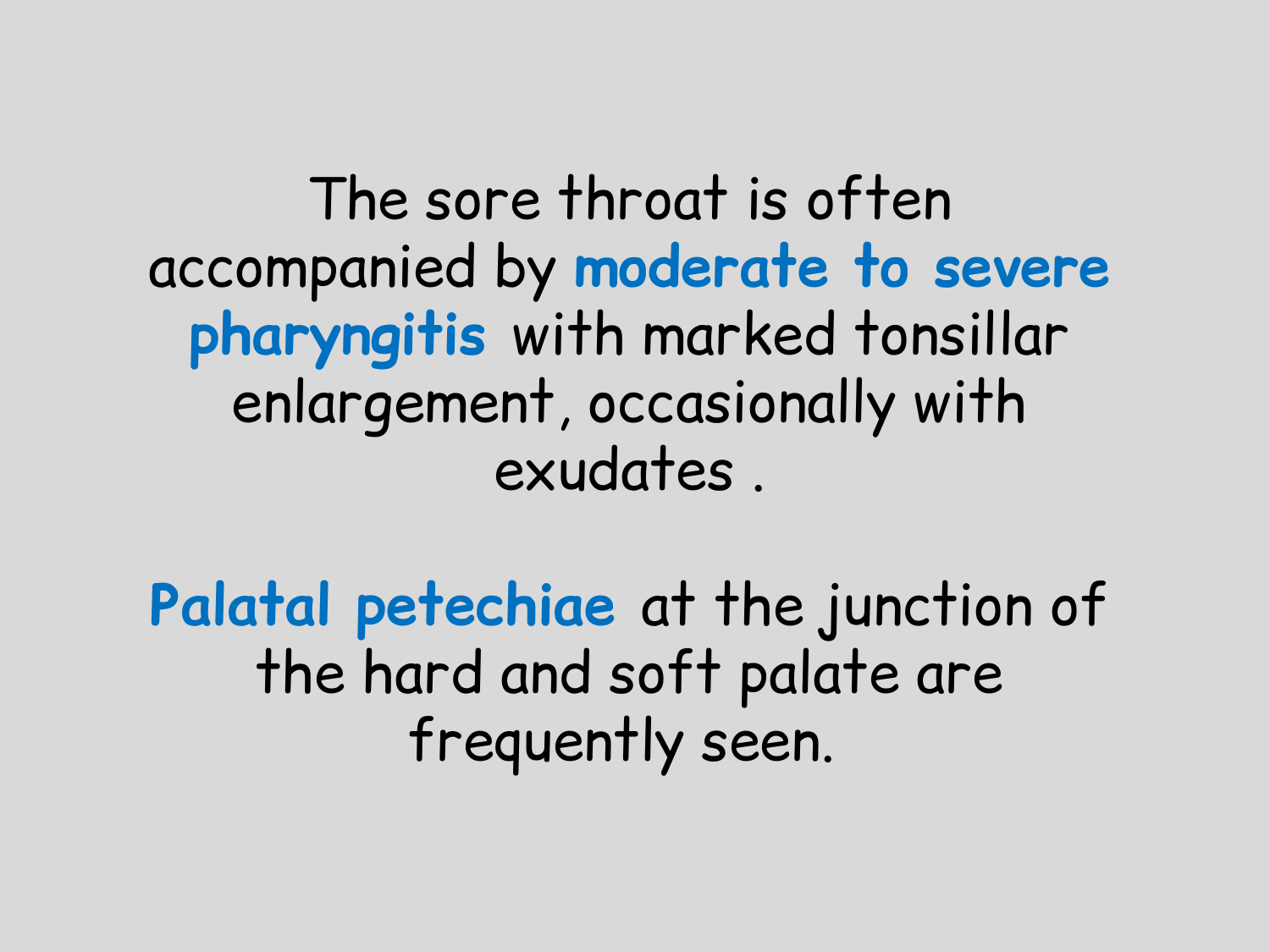

The sore throat is often accompanied by moderate to severe pharyngitis with marked tonsillar enlargement, occasionally with exudates .

Palatal petechiae at the junction of the hard and soft palate are frequently seen.